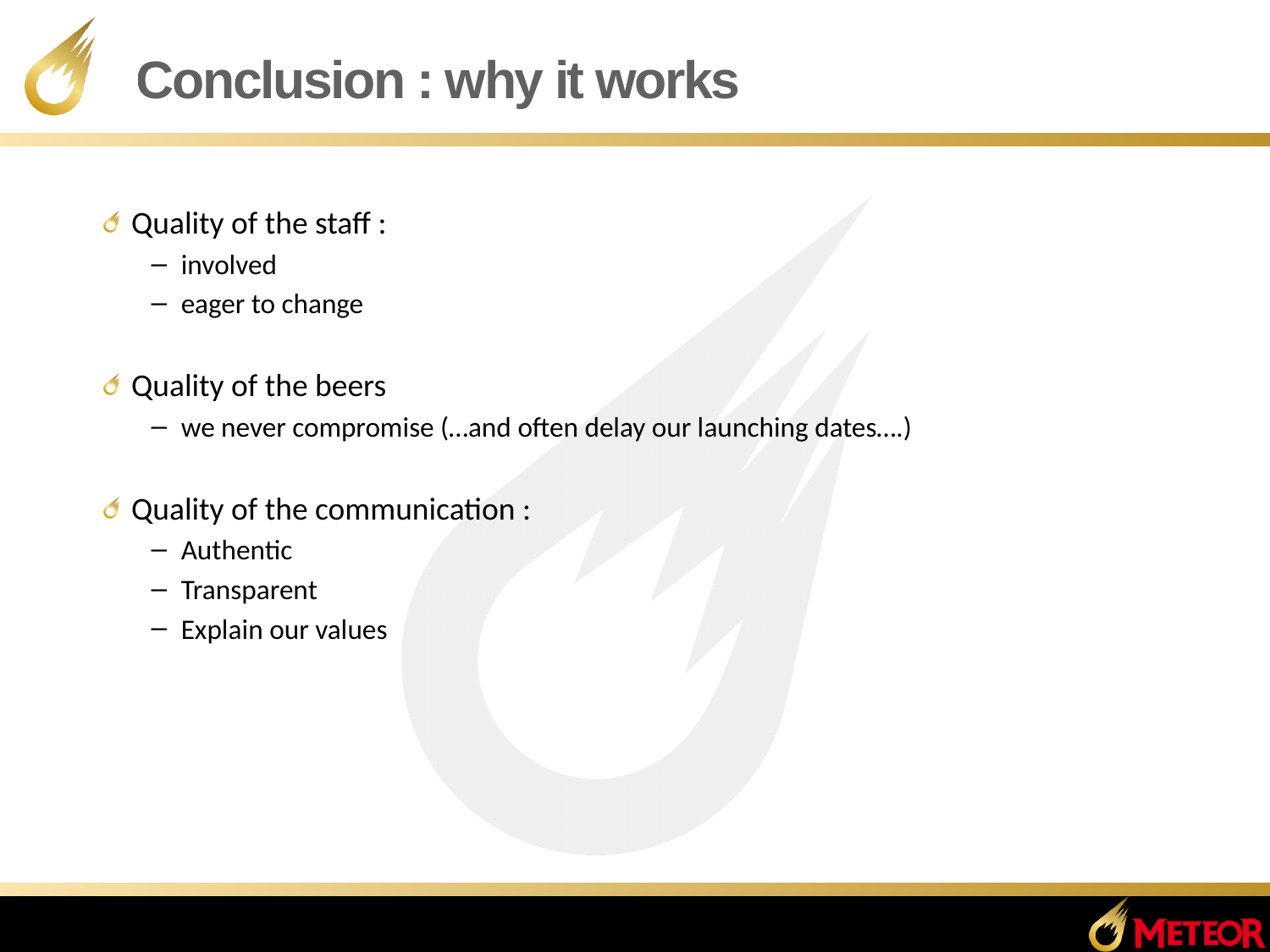

# Conclusion : why it works
Quality of the staff :
involved
eager to change

Quality of the beers
we never compromise (…and often delay our launching dates….)

Quality of the communication :
Authentic
Transparent
Explain our values